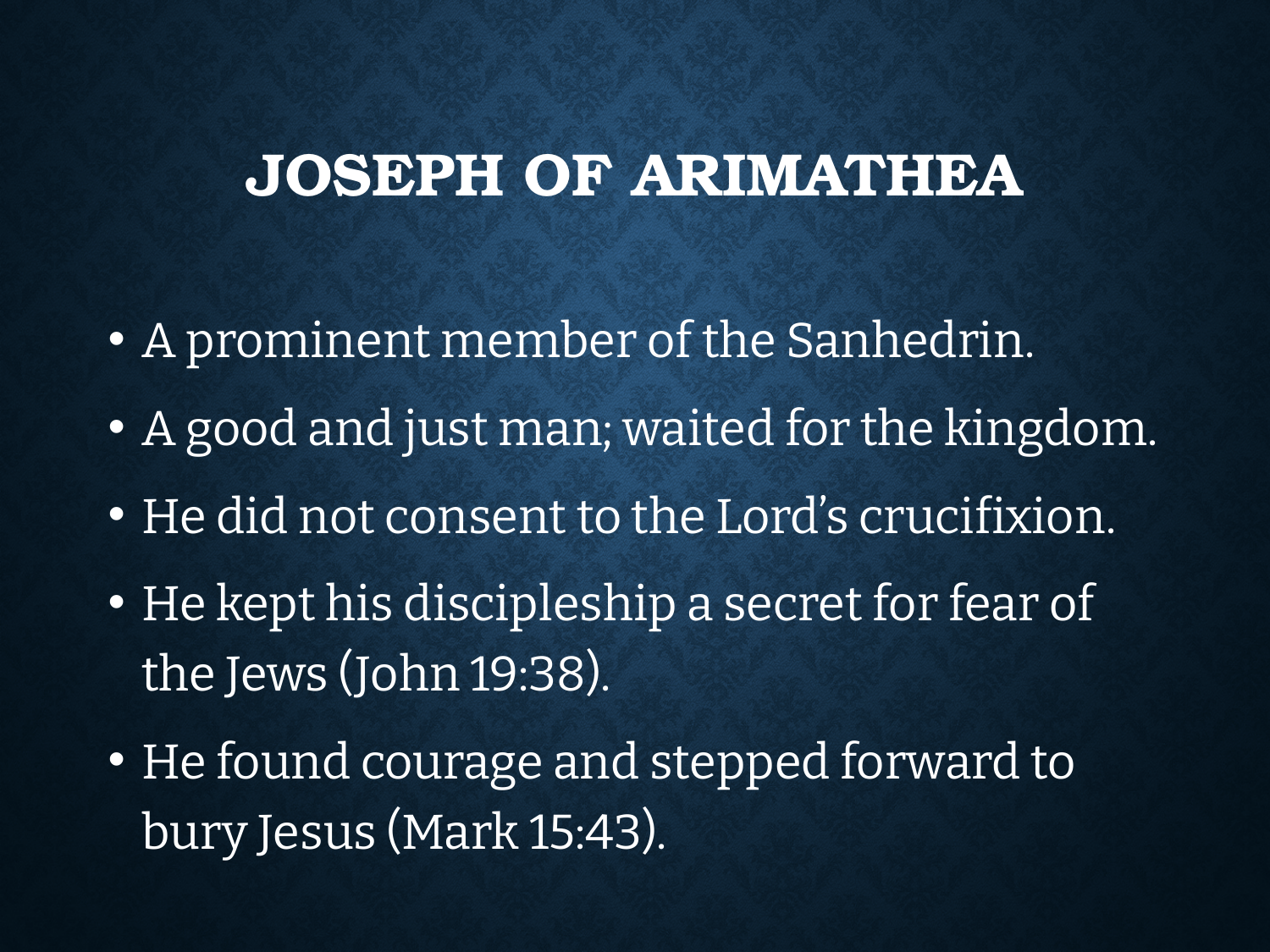

# Joseph of arimathea
A prominent member of the Sanhedrin.
A good and just man; waited for the kingdom.
He did not consent to the Lord’s crucifixion.
He kept his discipleship a secret for fear of the Jews (John 19:38).
He found courage and stepped forward to bury Jesus (Mark 15:43).